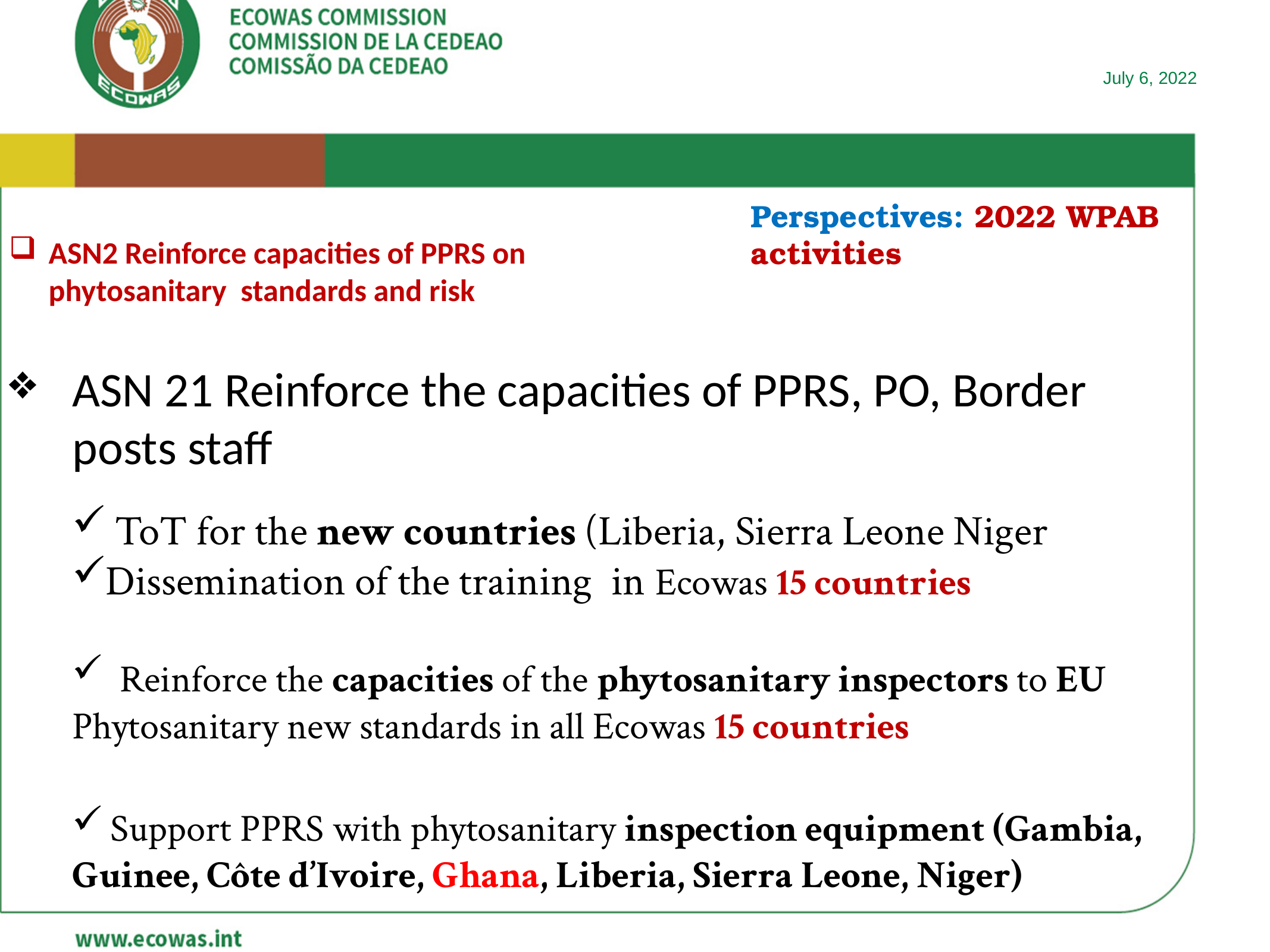

16

Perspectives: 2022 WPAB activities
ASN2 Reinforce capacities of PPRS on phytosanitary  standards and risk
ASN 21 Reinforce the capacities of PPRS, PO, Border posts staff

 ToT for the new countries (Liberia, Sierra Leone Niger
Dissemination of the training  in Ecowas 15 countries

  Reinforce the capacities of the phytosanitary inspectors to EU Phytosanitary new standards in all Ecowas 15 countries

 Support PPRS with phytosanitary inspection equipment (Gambia, Guinee, Côte d’Ivoire, Ghana, Liberia, Sierra Leone, Niger)